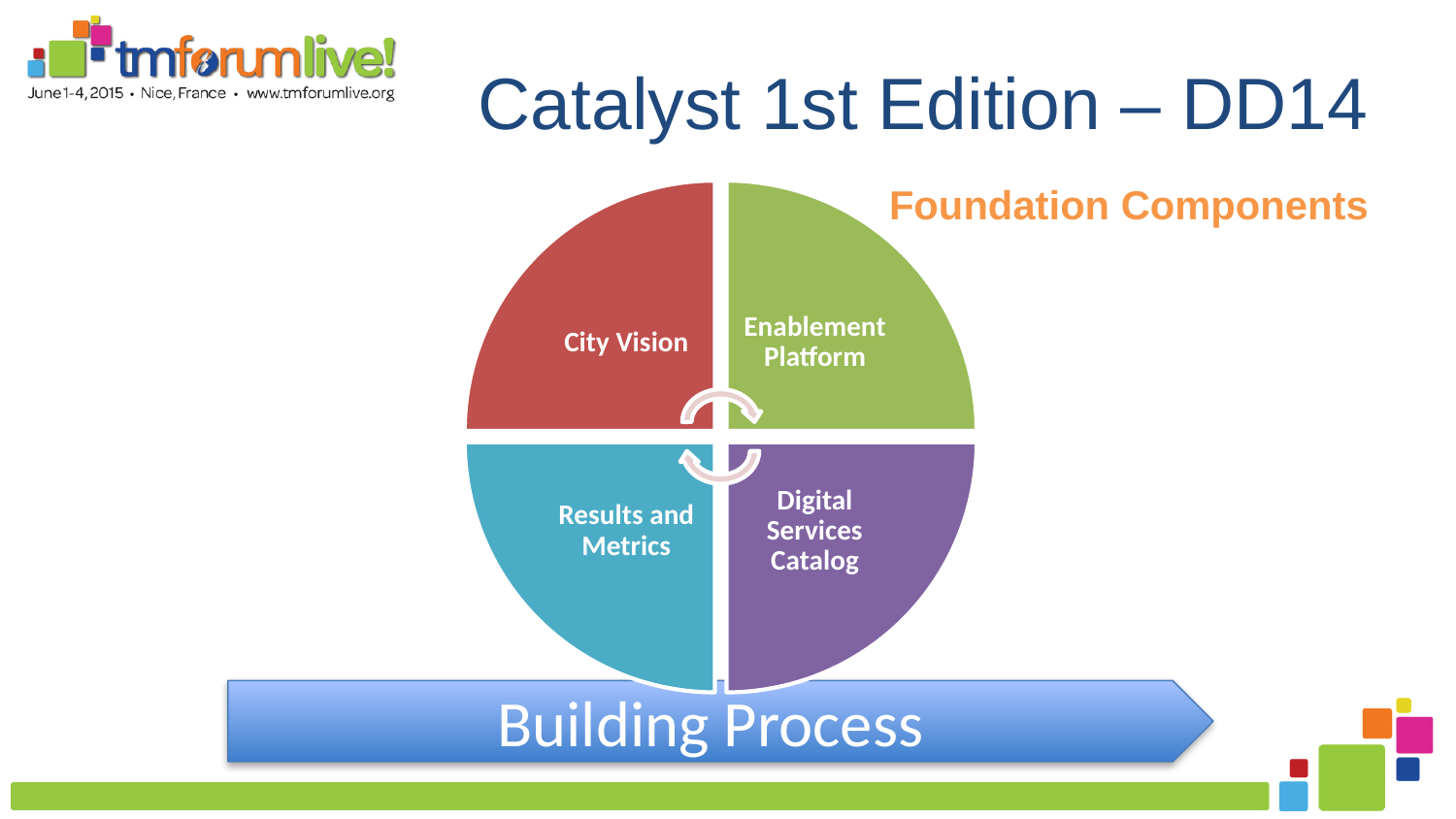

# Catalyst 1st Edition – DD14
City Vision
Enablement Platform
Digital Services Catalog
Results and Metrics
Foundation Components
Building Process